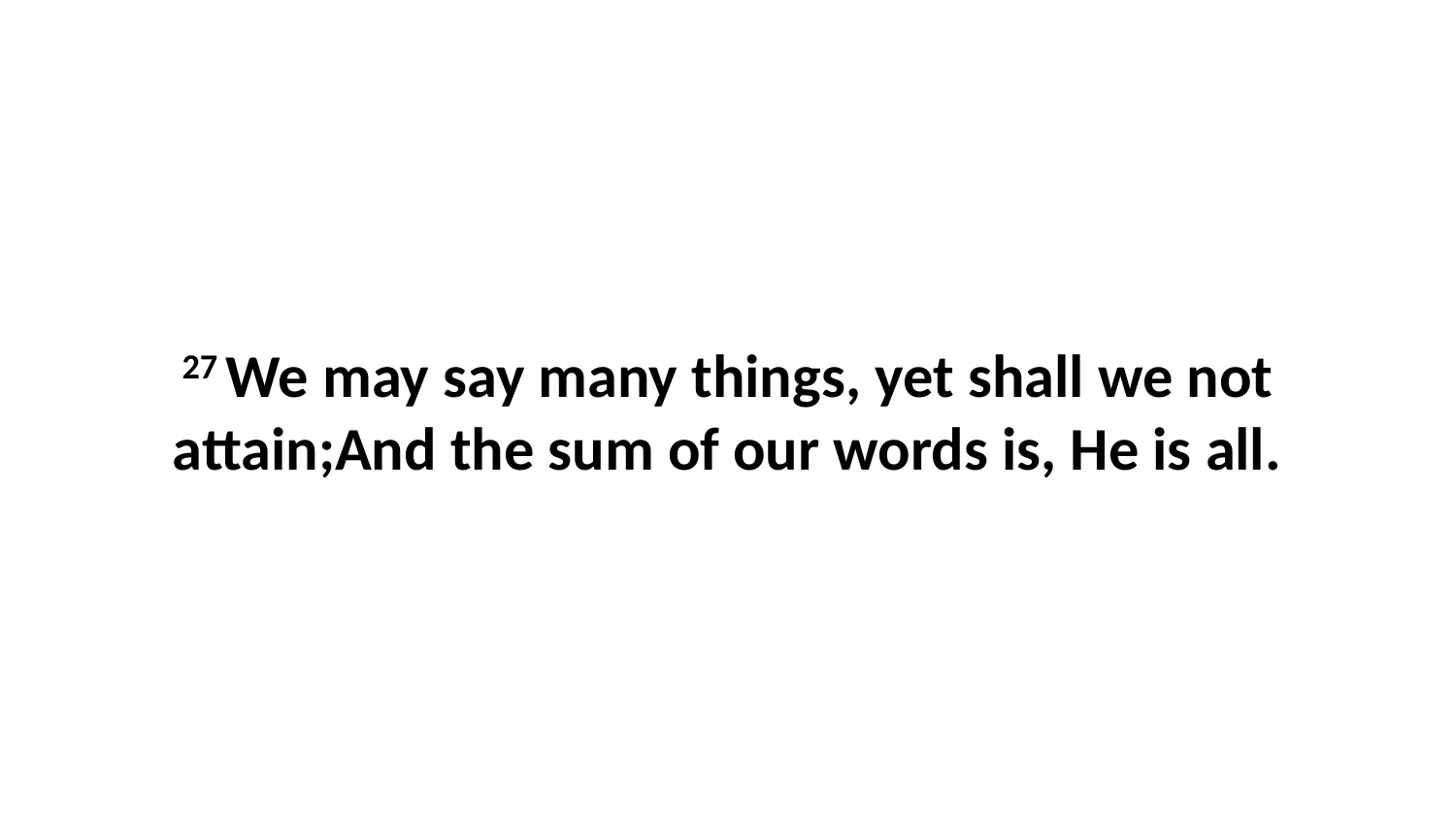

27 We may say many things, yet shall we not attain;And the sum of our words is, He is all.